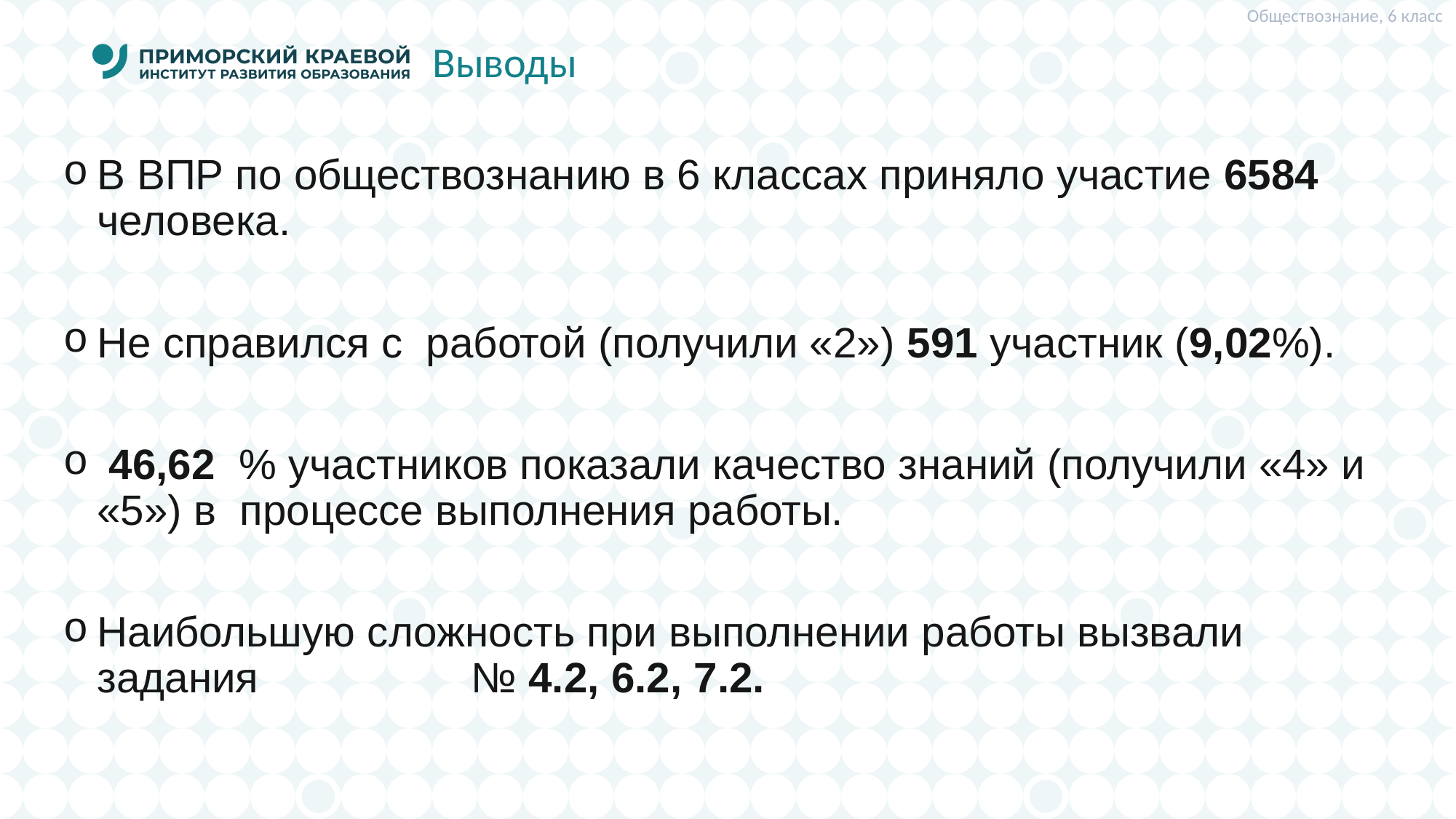

Обществознание, 6 класс
# Выводы
В ВПР по обществознанию в 6 классах приняло участие 6584 человека.

Не справился с  работой (получили «2») 591 участник (9,02%).

 46,62  % участников показали качество знаний (получили «4» и «5») в  процессе выполнения работы.

Наибольшую сложность при выполнении работы вызвали задания                  № 4.2, 6.2, 7.2.